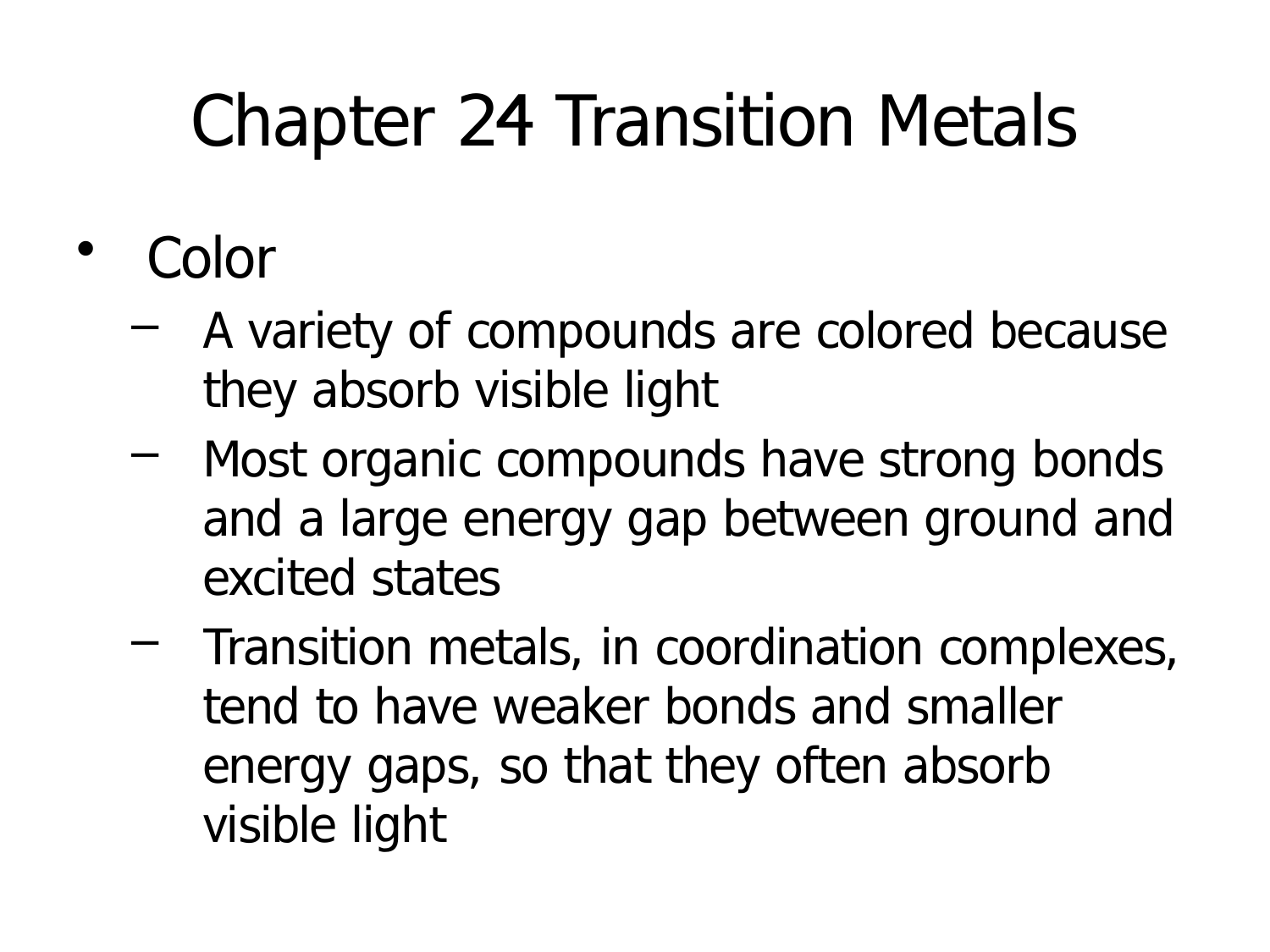

Chapter 24 Transition Metals
Color
A variety of compounds are colored because they absorb visible light
Most organic compounds have strong bonds and a large energy gap between ground and excited states
Transition metals, in coordination complexes, tend to have weaker bonds and smaller energy gaps, so that they often absorb visible light